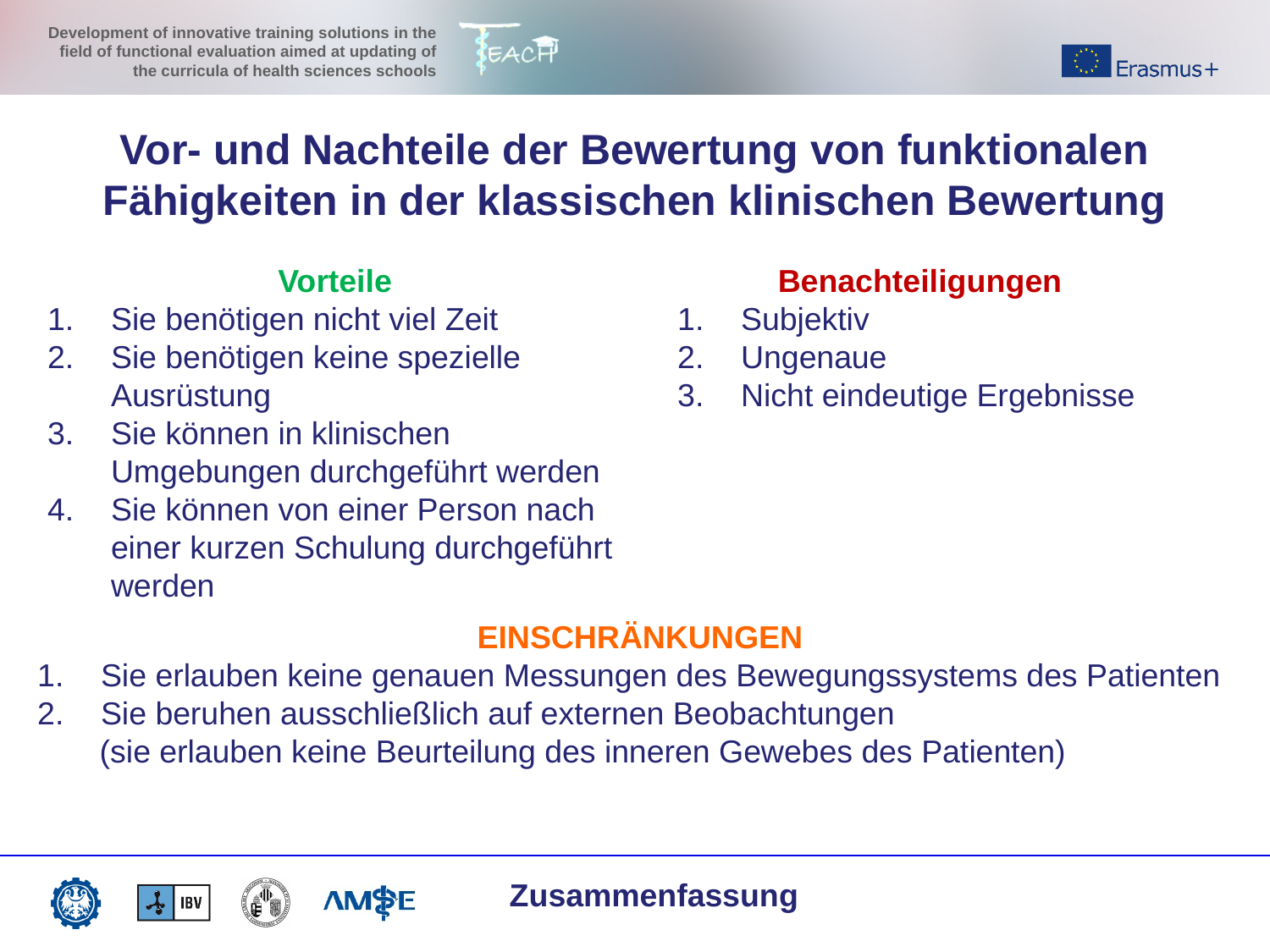

Vor- und Nachteile der Bewertung von funktionalen Fähigkeiten in der klassischen klinischen Bewertung
Vorteile
Sie benötigen nicht viel Zeit
Sie benötigen keine spezielle Ausrüstung
Sie können in klinischen Umgebungen durchgeführt werden
Sie können von einer Person nach einer kurzen Schulung durchgeführt werden
Benachteiligungen
Subjektiv
Ungenaue
Nicht eindeutige Ergebnisse
EINSCHRÄNKUNGEN
Sie erlauben keine genauen Messungen des Bewegungssystems des Patienten
Sie beruhen ausschließlich auf externen Beobachtungen
       (sie erlauben keine Beurteilung des inneren Gewebes des Patienten)
Zusammenfassung